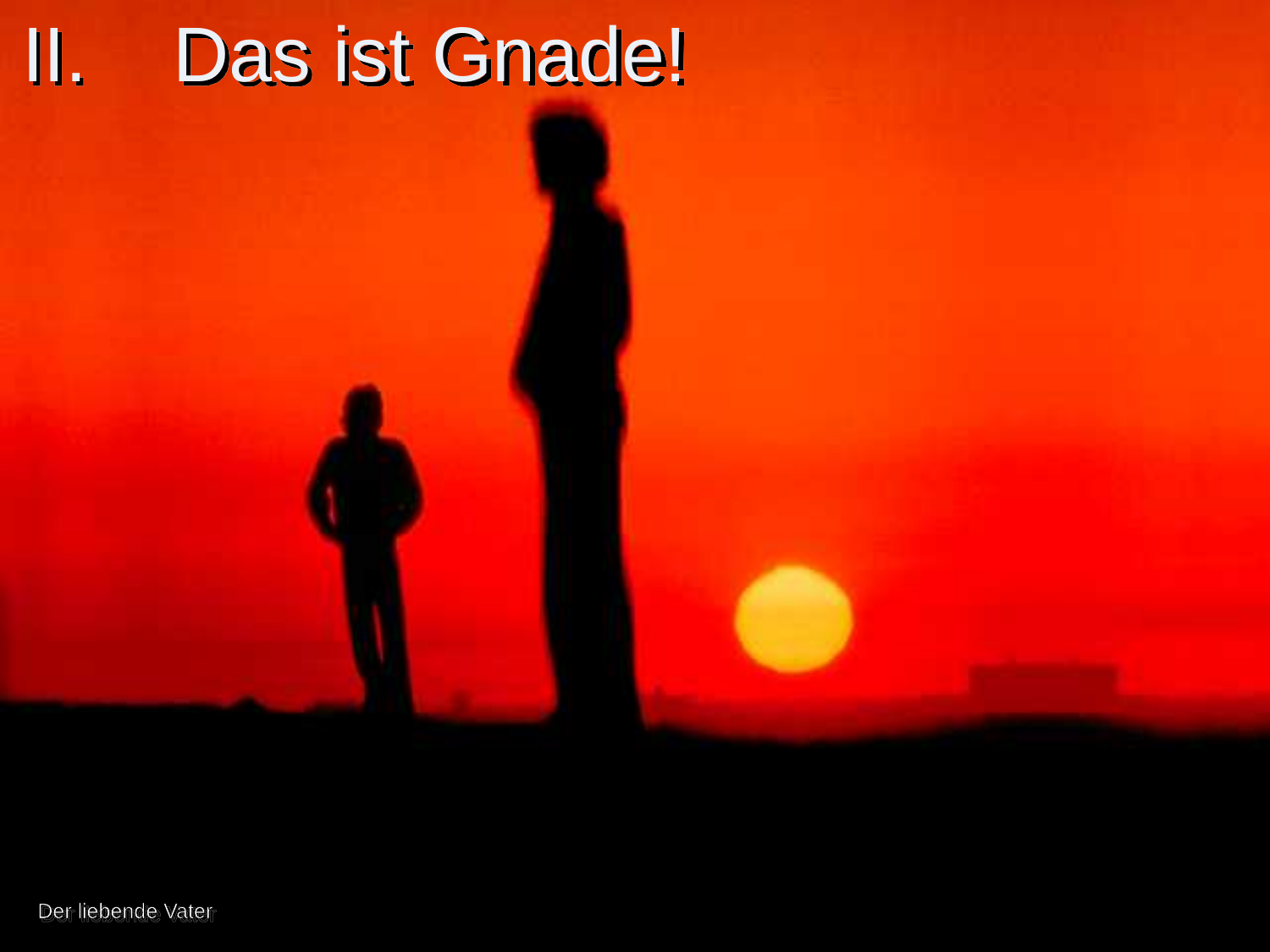

# II.    Das ist Gnade!
Der liebende Vater